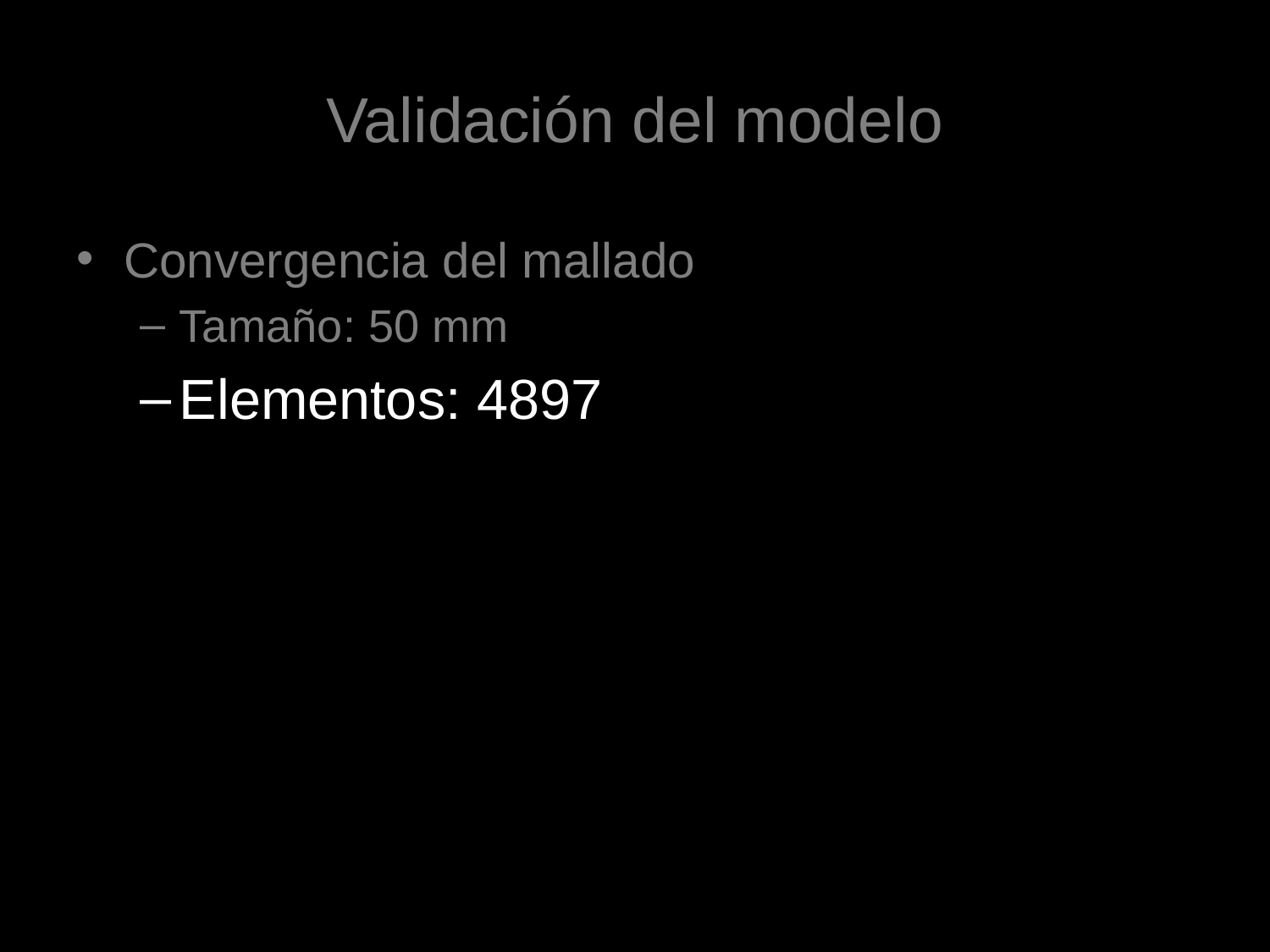

# Validación del modelo
Convergencia del mallado
Tamaño: 50 mm
Elementos: 4897